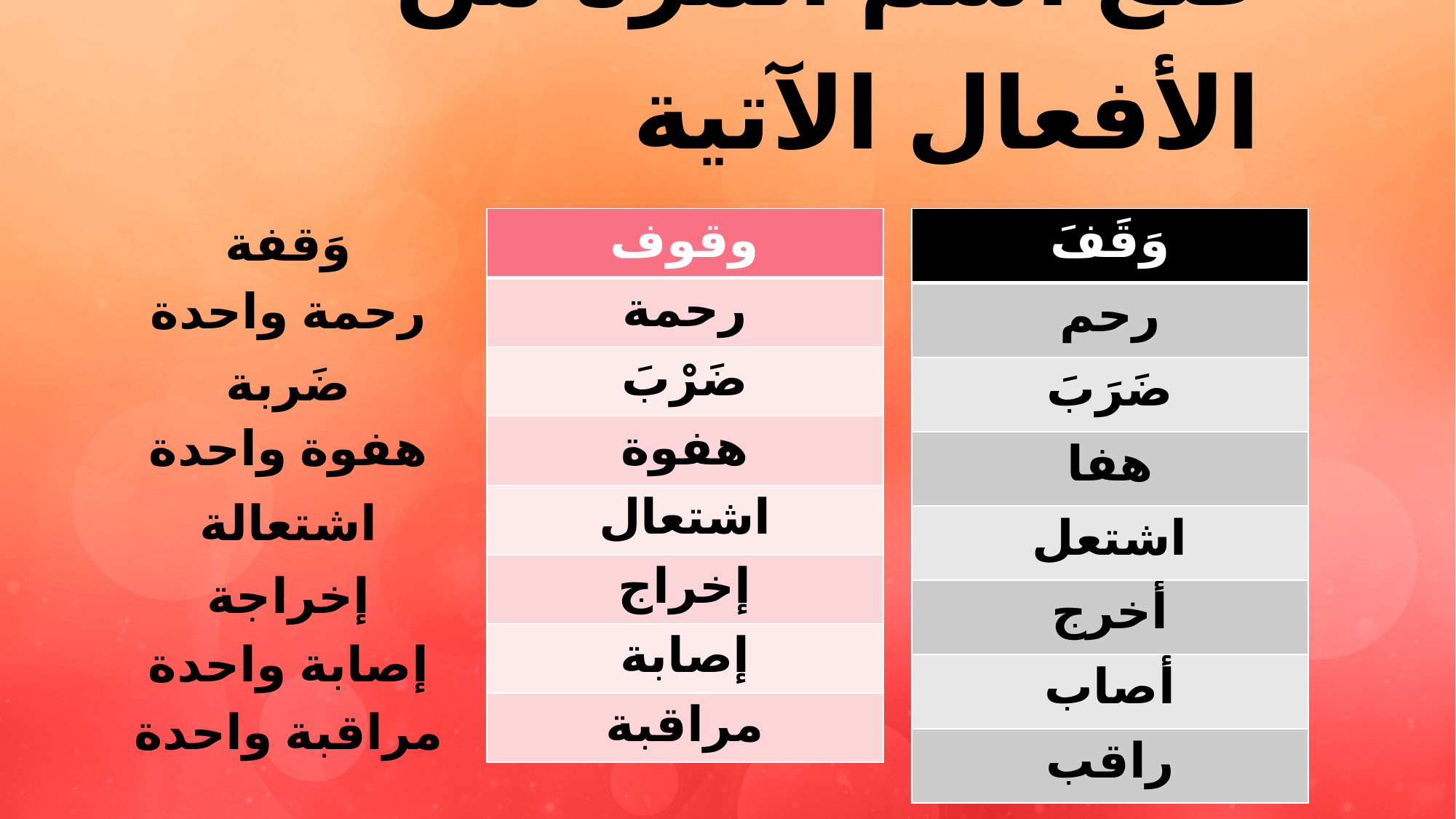

صغ اسم المرة من الأفعال الآتية
وَقفة
| وقوف |
| --- |
| رحمة |
| ضَرْبَ |
| هفوة |
| اشتعال |
| إخراج |
| إصابة |
| مراقبة |
| وَقَفَ |
| --- |
| رحم |
| ضَرَبَ |
| هفا |
| اشتعل |
| أخرج |
| أصاب |
| راقب |
رحمة واحدة
ضَربة
هفوة واحدة
اشتعالة
إخراجة
إصابة واحدة
مراقبة واحدة